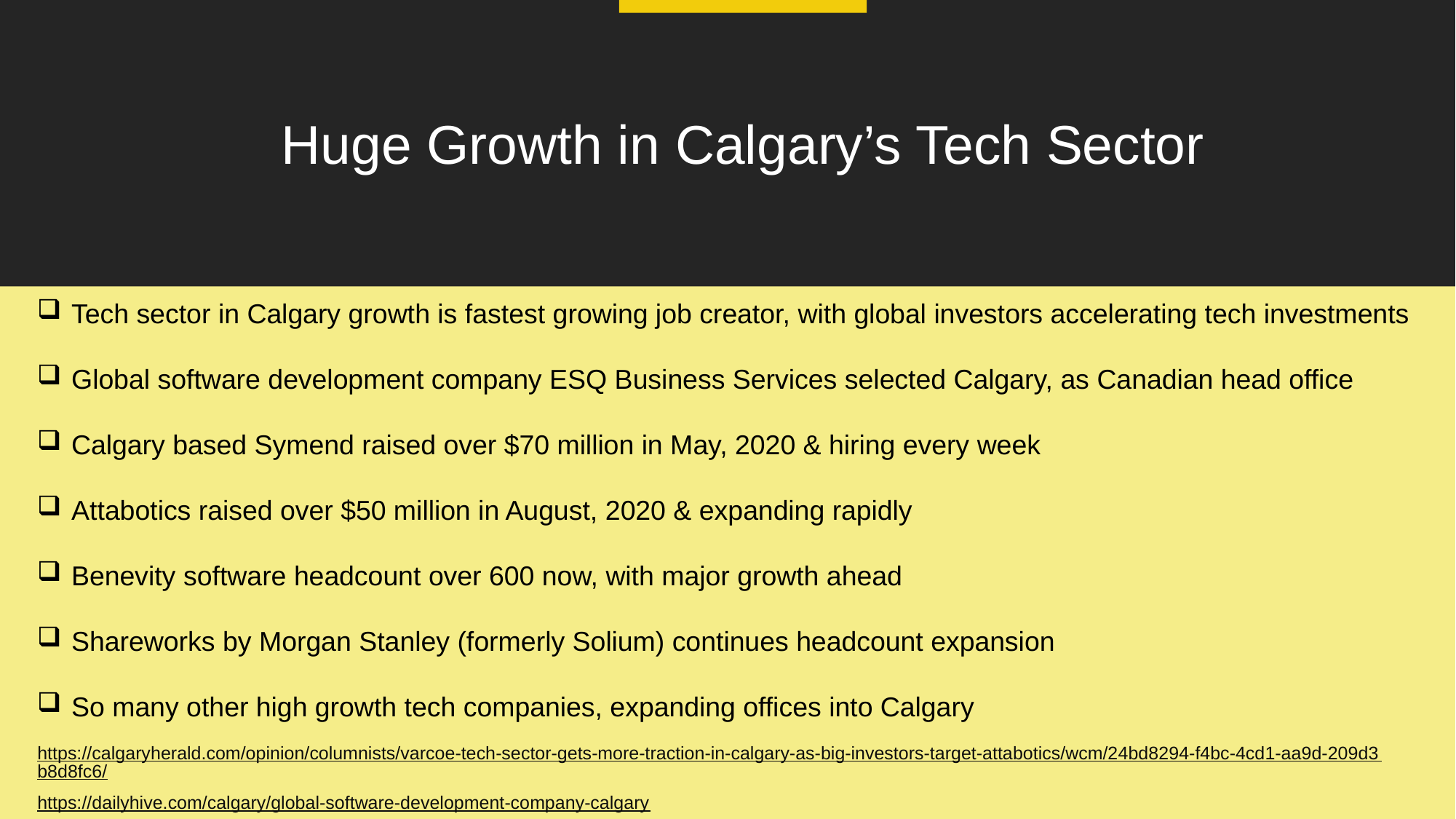

Huge Growth in Calgary’s Tech Sector
Tech sector in Calgary growth is fastest growing job creator, with global investors accelerating tech investments

Global software development company ESQ Business Services selected Calgary, as Canadian head office

Calgary based Symend raised over $70 million in May, 2020 & hiring every week

Attabotics raised over $50 million in August, 2020 & expanding rapidly

Benevity software headcount over 600 now, with major growth ahead

Shareworks by Morgan Stanley (formerly Solium) continues headcount expansion

So many other high growth tech companies, expanding offices into Calgary
https://calgaryherald.com/opinion/columnists/varcoe-tech-sector-gets-more-traction-in-calgary-as-big-investors-target-attabotics/wcm/24bd8294-f4bc-4cd1-aa9d-209d3b8d8fc6/
https://dailyhive.com/calgary/global-software-development-company-calgary